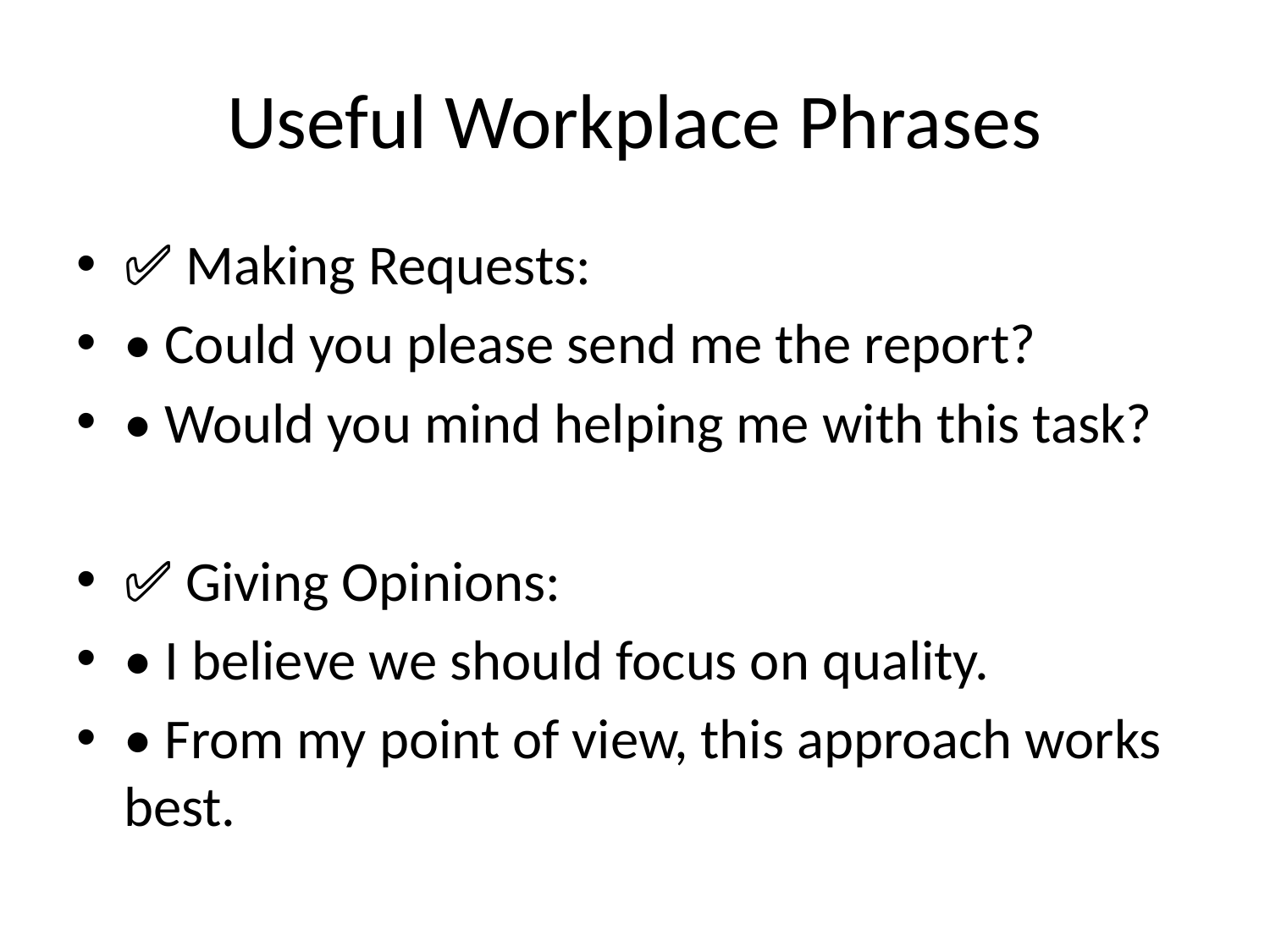

# Useful Workplace Phrases
✅ Making Requests:
• Could you please send me the report?
• Would you mind helping me with this task?

✅ Giving Opinions:
• I believe we should focus on quality.
• From my point of view, this approach works best.